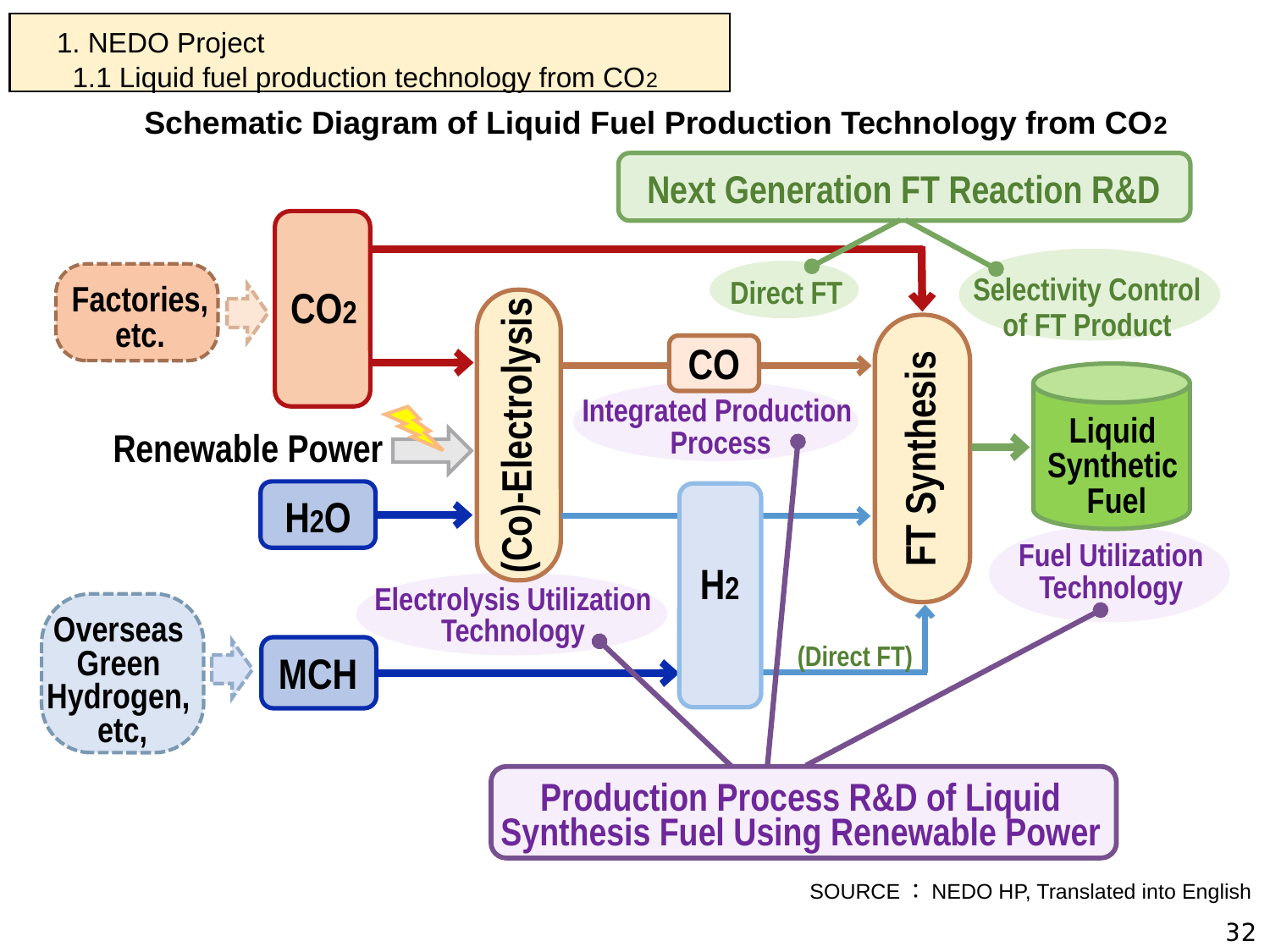

1. NEDO Project
  1.1 Liquid fuel production technology from CO2
Schematic Diagram of Liquid Fuel Production Technology from CO2

Next Generation FT Reaction R&D

Direct FT
Selectivity Control
of FT Product
Factories,
etc.

CO2

CO

Integrated Production
Process

Liquid
Synthetic
Fuel
(Co)-Electrolysis

Renewable Power
FT Synthesis

H2O

Fuel Utilization
Technology
H2

Electrolysis Utilization
Technology

Overseas
Green
Hydrogen,
etc,
(Direct FT)

MCH

Production Process R&D of Liquid Synthesis Fuel Using Renewable Power
SOURCE：NEDO HP, Translated into English
32